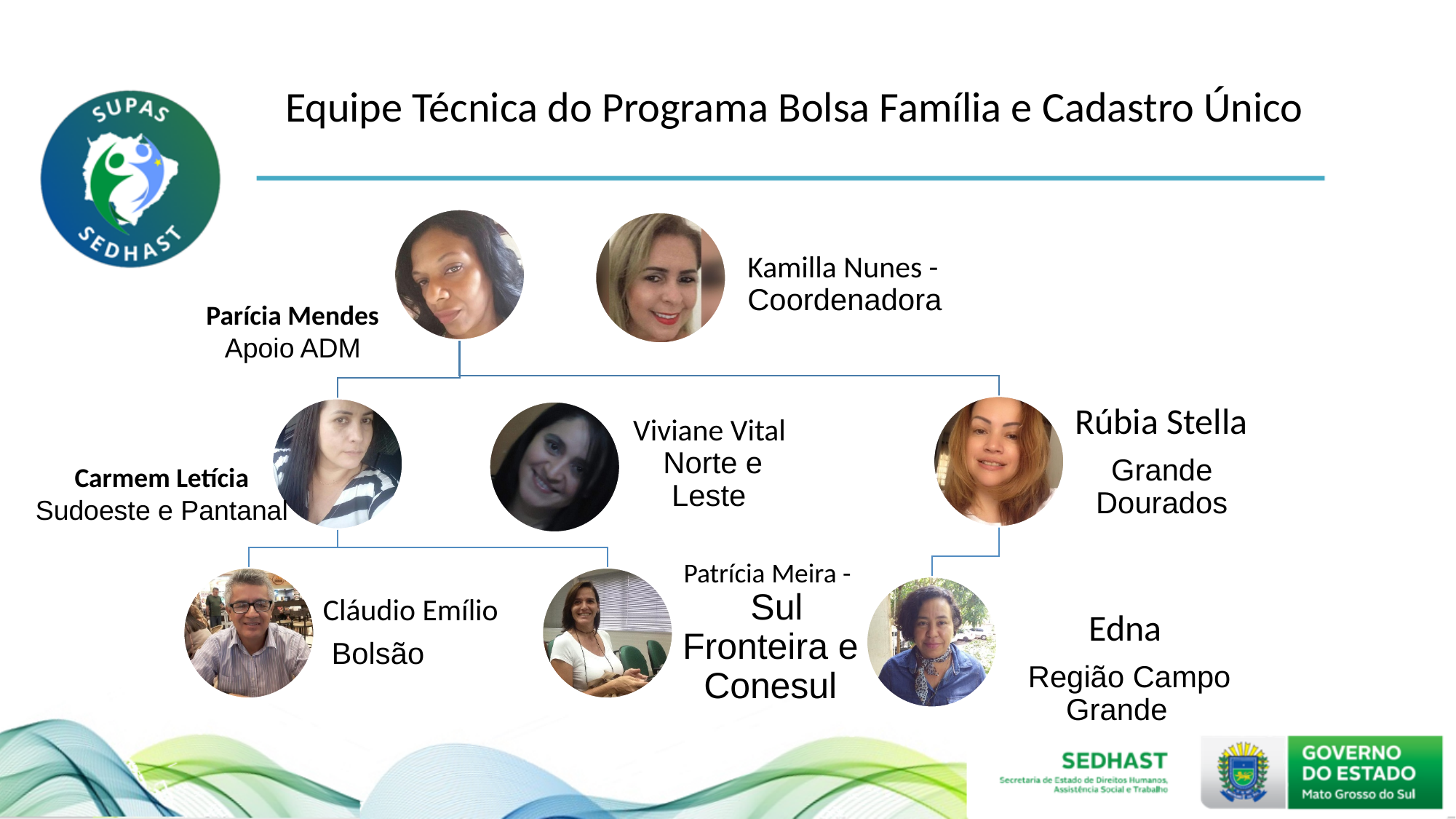

# Equipe Técnica do Programa Bolsa Família e Cadastro Único
Kamilla Nunes - Coordenadora
Viviane Vital  Norte e Leste
Cláudio Emílio
 Bolsão
Patrícia Meira -    Sul Fronteira e Conesul
Rúbia Stella
Grande Dourados
Edna
Região Campo Grande

Parícia Mendes
Apoio ADM

Carmem Letícia
Sudoeste e Pantanal